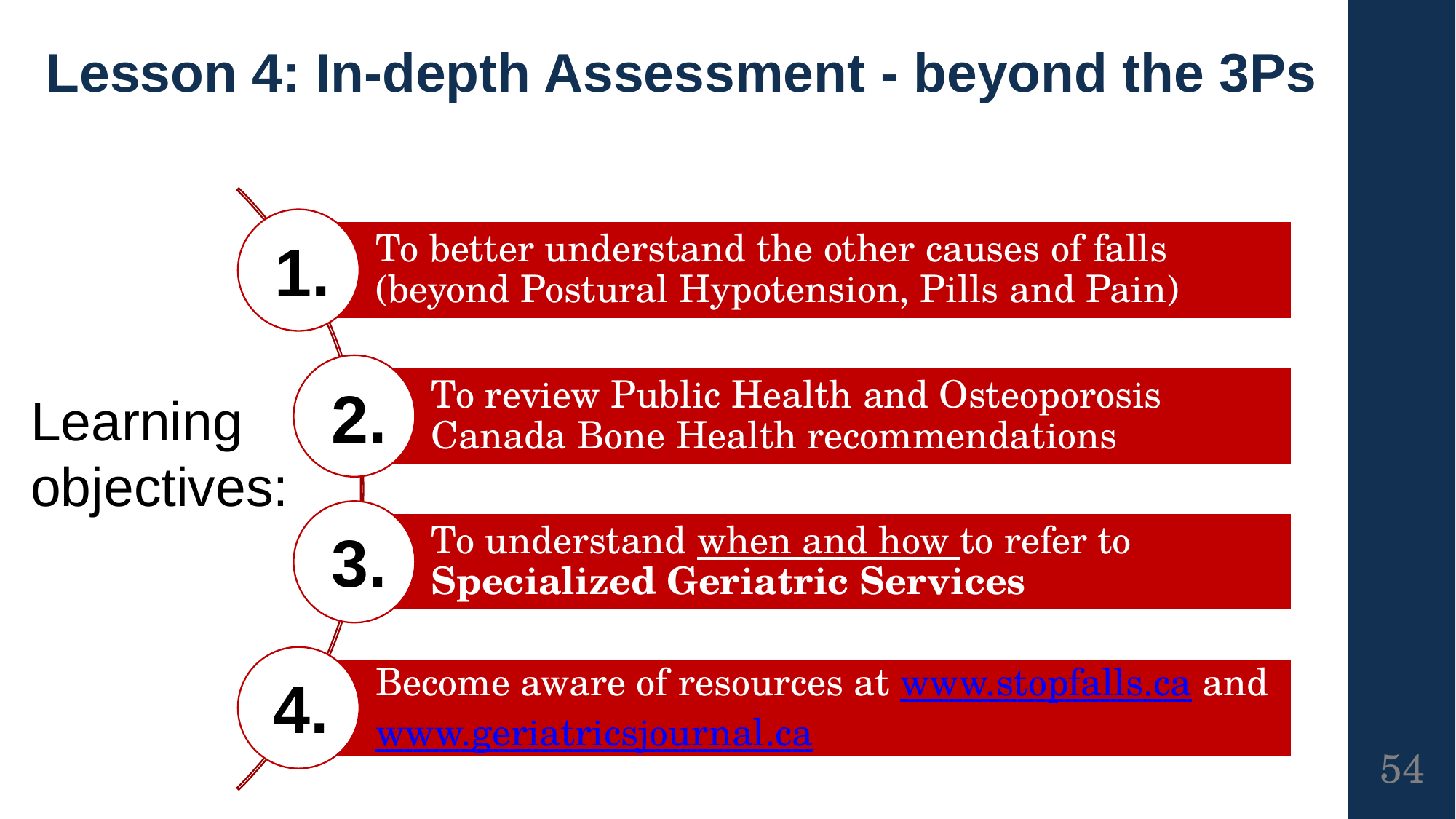

| Lesson 4: In-depth Assessment - beyond the 3Ps |
| --- |
To better understand the other causes of falls (beyond Postural Hypotension, Pills and Pain)
To review Public Health and Osteoporosis Canada Bone Health recommendations
To understand when and how to refer to Specialized Geriatric Services
Become aware of resources at www.stopfalls.ca and www.geriatricsjournal.ca
1.
2.
Learning objectives:
3.
4.
54